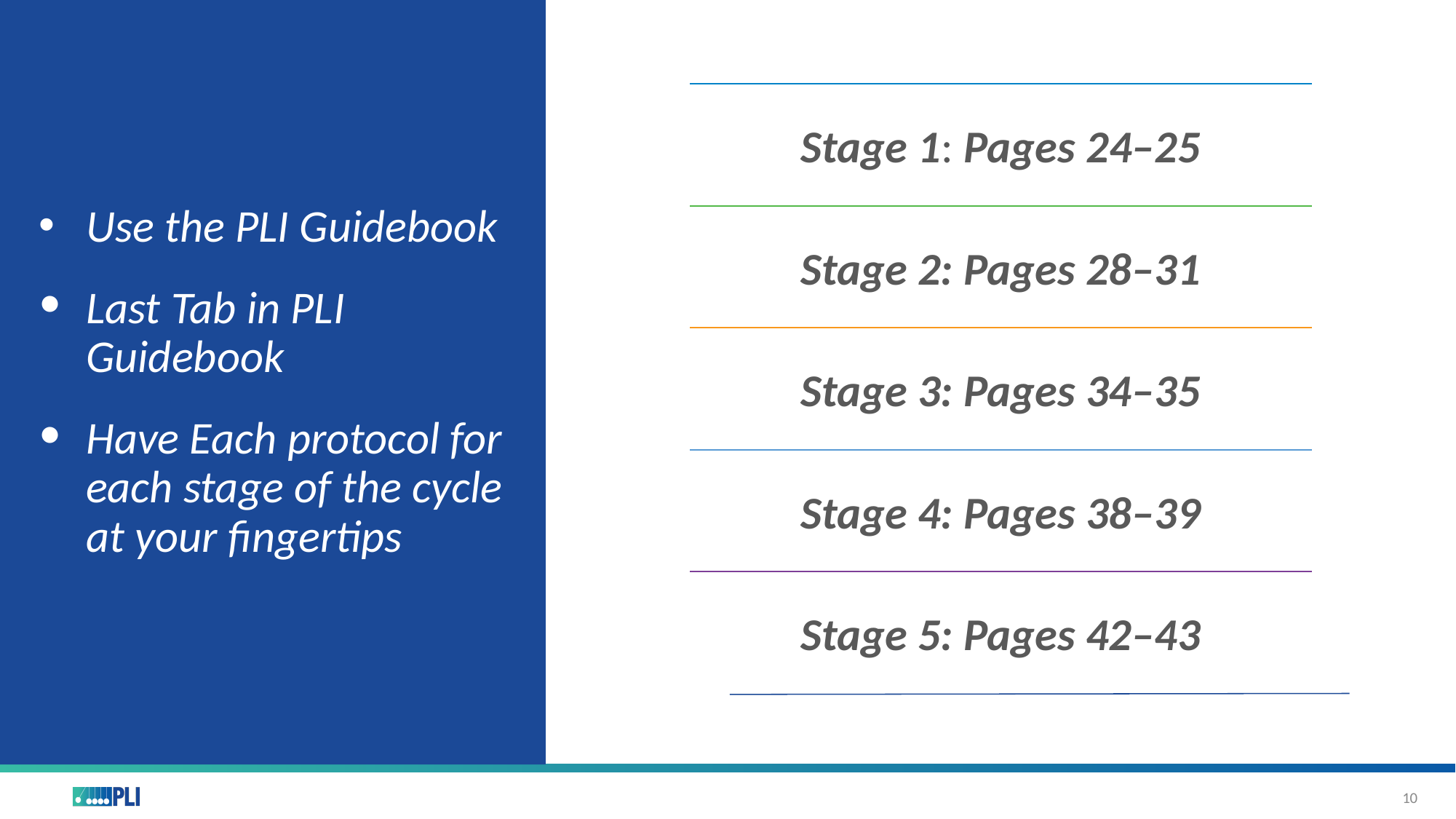

# Use the PLI Guidebook
Last Tab in PLI Guidebook
Have Each protocol for each stage of the cycle at your fingertips

Stage 1​: Pages 24–25

Stage 2: Pages 28–31

Stage 3: Pages 34–35​

Stage 4: Pages 38–39

Stage 5: Pages 42–43
10